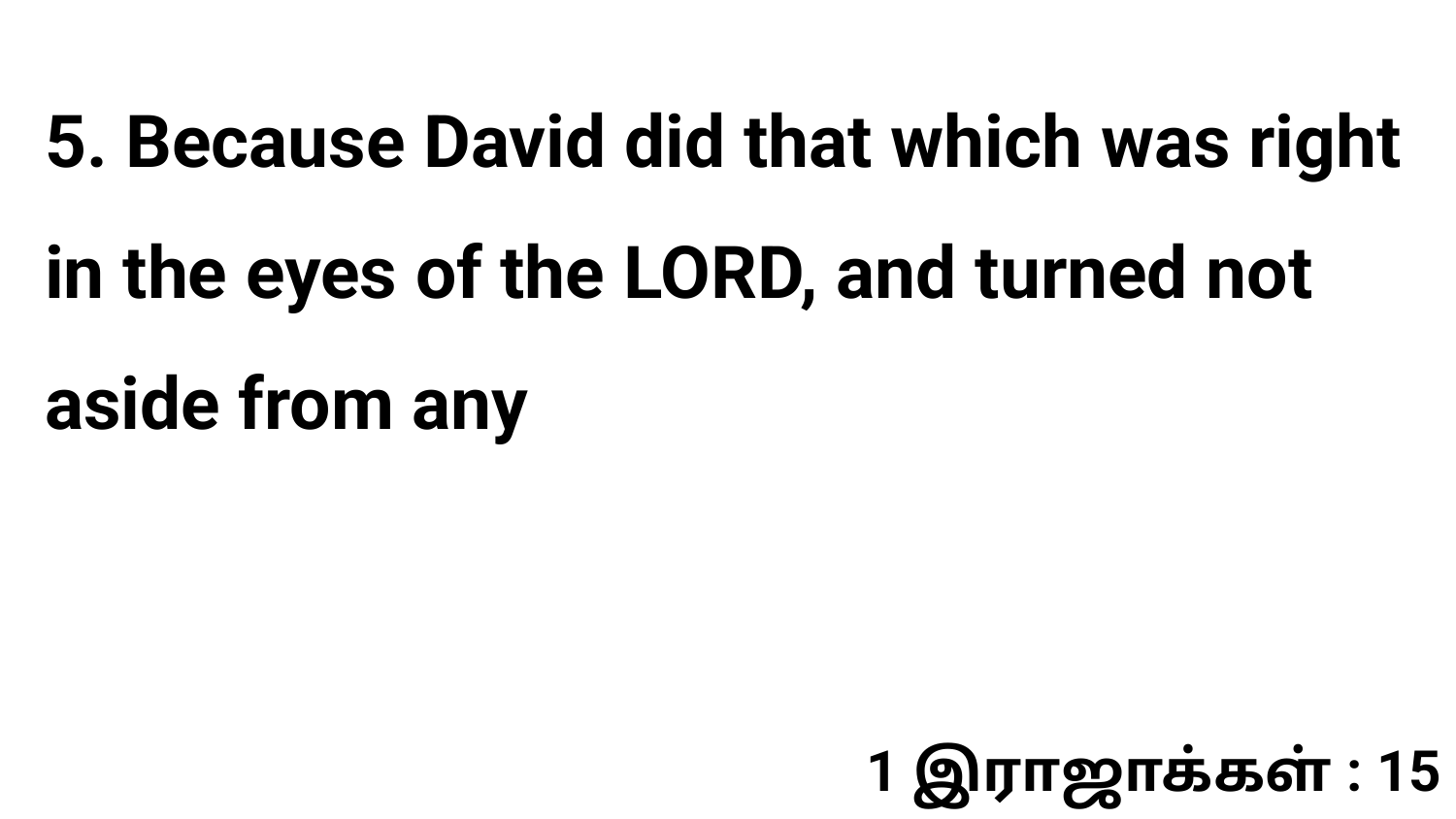

5. Because David did that which was right in the eyes of the LORD, and turned not aside from any
1 இராஜாக்கள் : 15